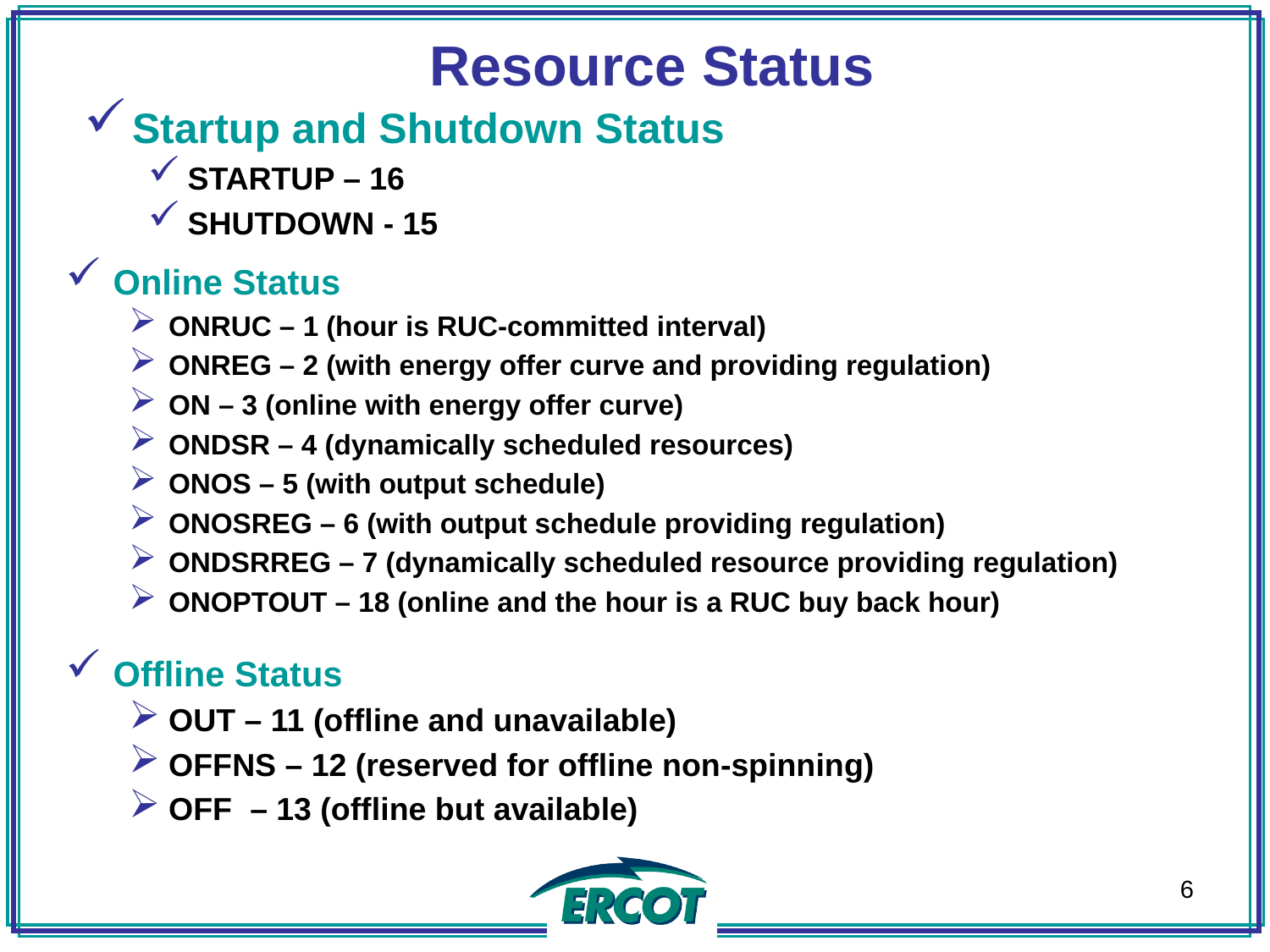

Resource Status
Startup and Shutdown Status
STARTUP – 16
SHUTDOWN - 15

Online Status
ONRUC – 1 (hour is RUC-committed interval)
ONREG – 2 (with energy offer curve and providing regulation)
ON – 3 (online with energy offer curve)
ONDSR – 4 (dynamically scheduled resources)
ONOS – 5 (with output schedule)
ONOSREG – 6 (with output schedule providing regulation)
ONDSRREG – 7 (dynamically scheduled resource providing regulation)
ONOPTOUT – 18 (online and the hour is a RUC buy back hour)
Offline Status
OUT – 11 (offline and unavailable)
OFFNS – 12 (reserved for offline non-spinning)
OFF  – 13 (offline but available)
6